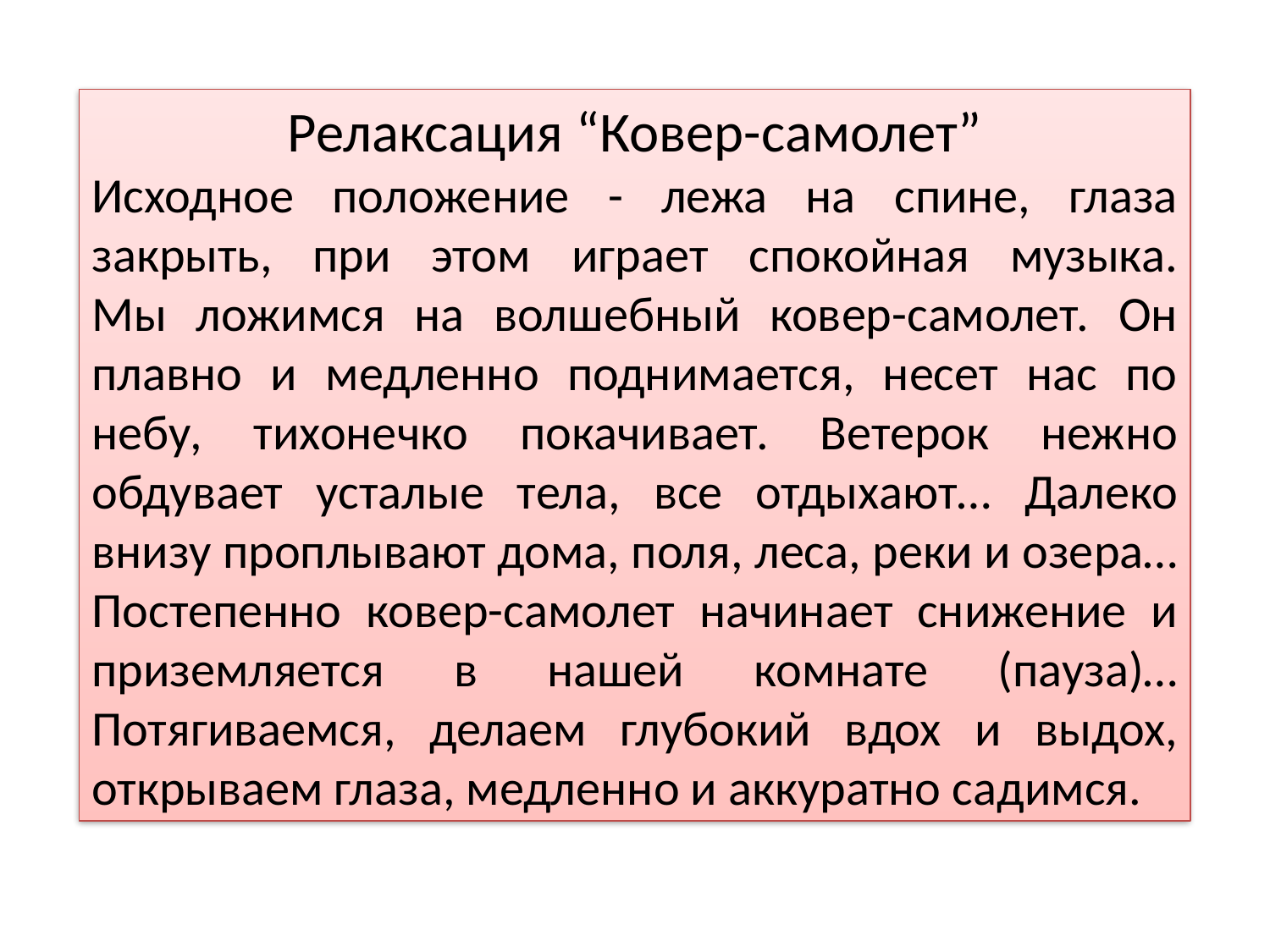

Релаксация “Ковер-самолет”
Исходное положение - лежа на спине, глаза закрыть, при этом играет спокойная музыка.
Мы ложимся на волшебный ковер-самолет. Он плавно и медленно поднимается, несет нас по небу, тихонечко покачивает. Ветерок нежно обдувает усталые тела, все отдыхают… Далеко внизу проплывают дома, поля, леса, реки и озера… Постепенно ковер-самолет начинает снижение и приземляется в нашей комнате (пауза)… Потягиваемся, делаем глубокий вдох и выдох, открываем глаза, медленно и аккуратно садимся.